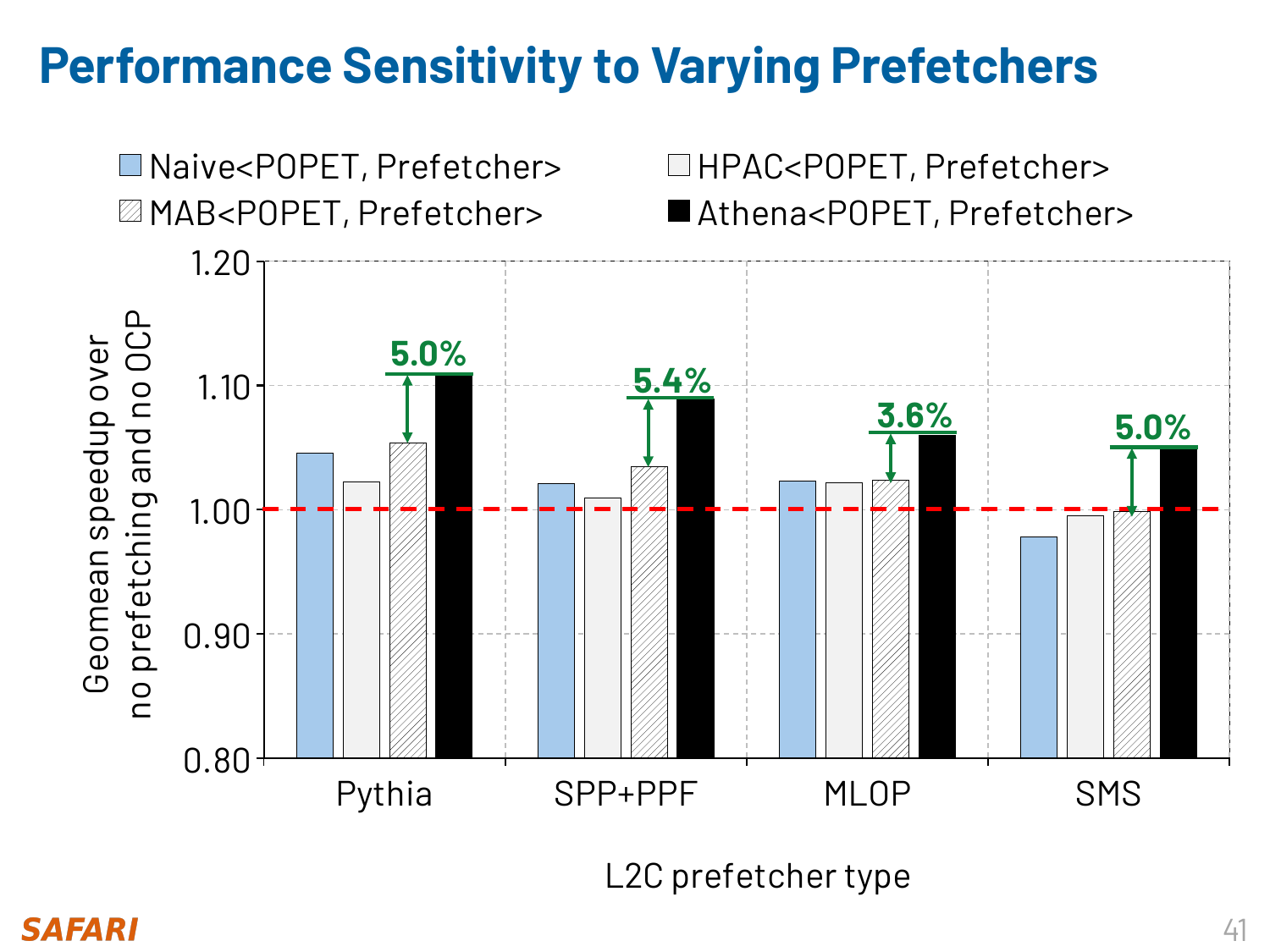

# Performance Sensitivity to Varying Prefetchers

### Chart

| Category | Naive<POPET, Prefetcher> | HPAC<POPET, Prefetcher> | MAB<POPET, Prefetcher> | Athena<POPET, Prefetcher> |
|---|---|---|---|---|
| Pythia | 1.045175135909285 | 1.0222698925578015 | 1.0535086949431625 | 1.1077512582730482 |
| SPP+PPF | 1.021051782511779 | 1.009606248452709 | 1.0345103535958486 | 1.088920076754034 |
| MLOP | 1.0227790177894585 | 1.02194445055826 | 1.0236578636962625 | 1.0597478111102054 |
| SMS | 0.9779398807129546 | 0.995138242636592 | 0.9981760304096406 | 1.0483324986475 |
5.0%
5.4%
3.6%
5.0%
41